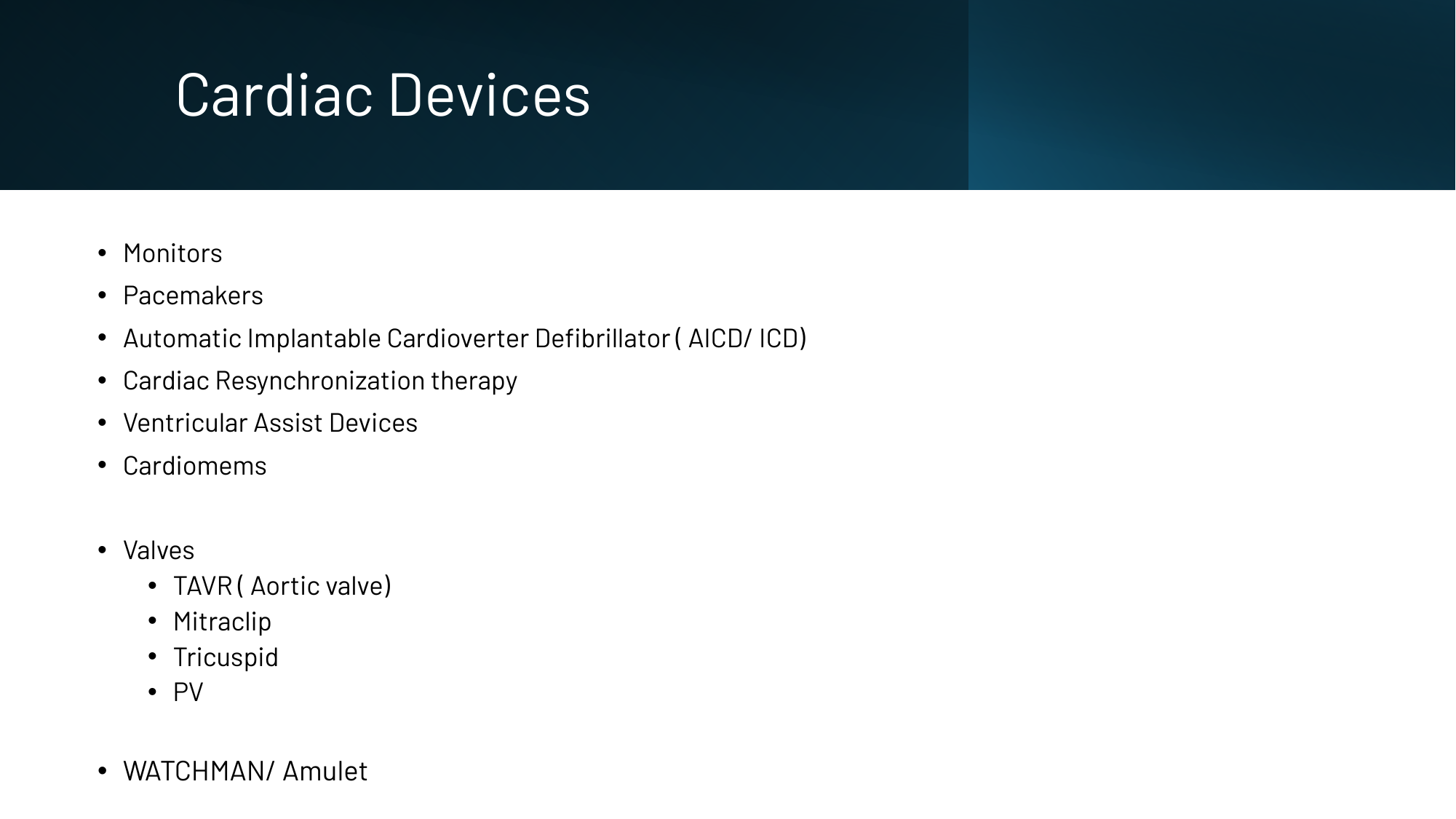

# Cardiac Devices
Monitors
Pacemakers
Automatic Implantable Cardioverter Defibrillator ( AICD/ ICD)
Cardiac Resynchronization therapy
Ventricular Assist Devices
Cardiomems

Valves
TAVR ( Aortic valve)
Mitraclip
Tricuspid
PV

WATCHMAN/ Amulet